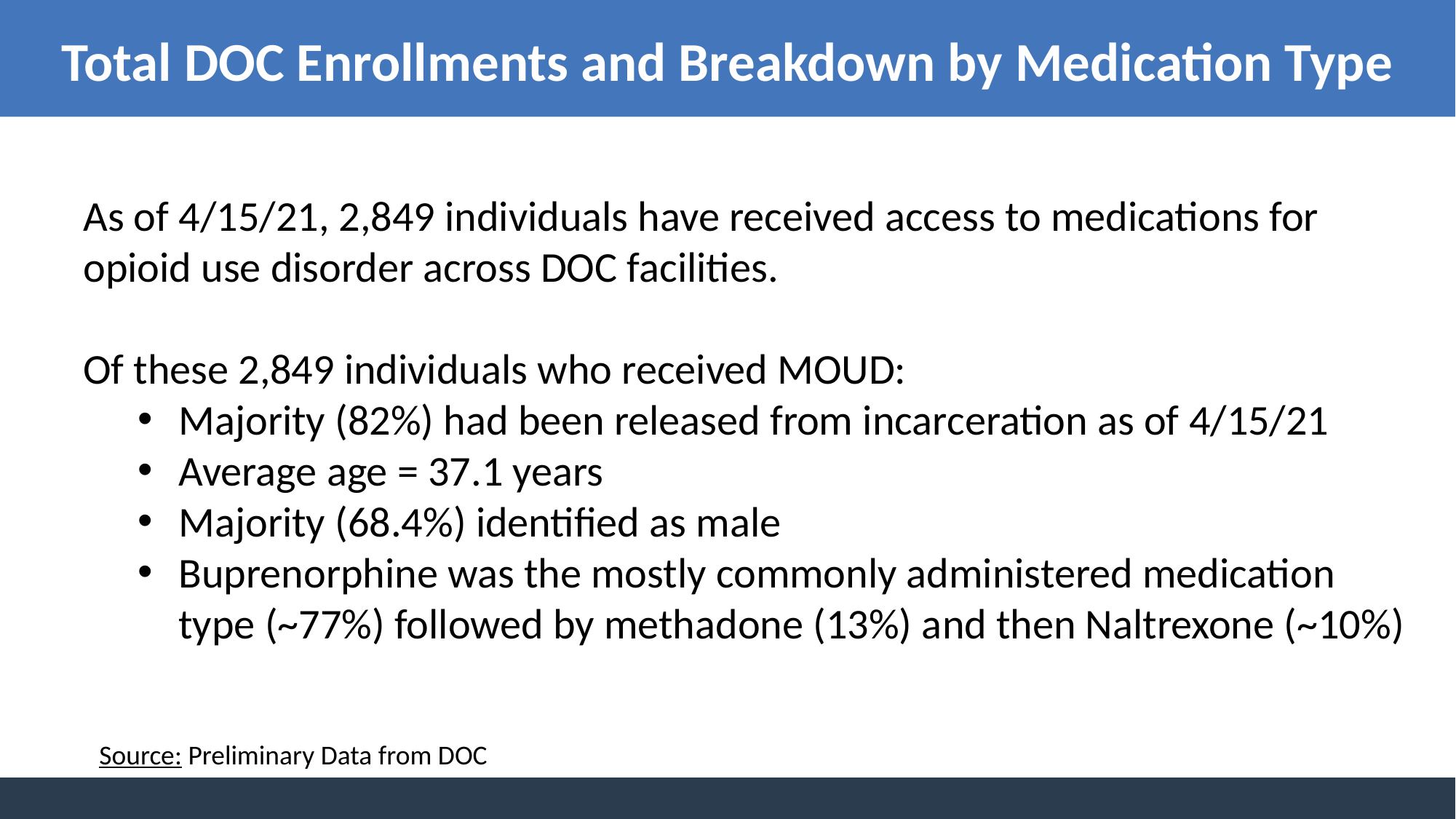

# Total DOC Enrollments and Breakdown by Medication Type

As of 4/15/21, 2,849 individuals have received access to medications for opioid use disorder across DOC facilities.

Of these 2,849 individuals who received MOUD:
Majority (82%) had been released from incarceration as of 4/15/21
Average age = 37.1 years
Majority (68.4%) identified as male
Buprenorphine was the mostly commonly administered medication type (~77%) followed by methadone (13%) and then Naltrexone (~10%)
Source: Preliminary Data from DOC